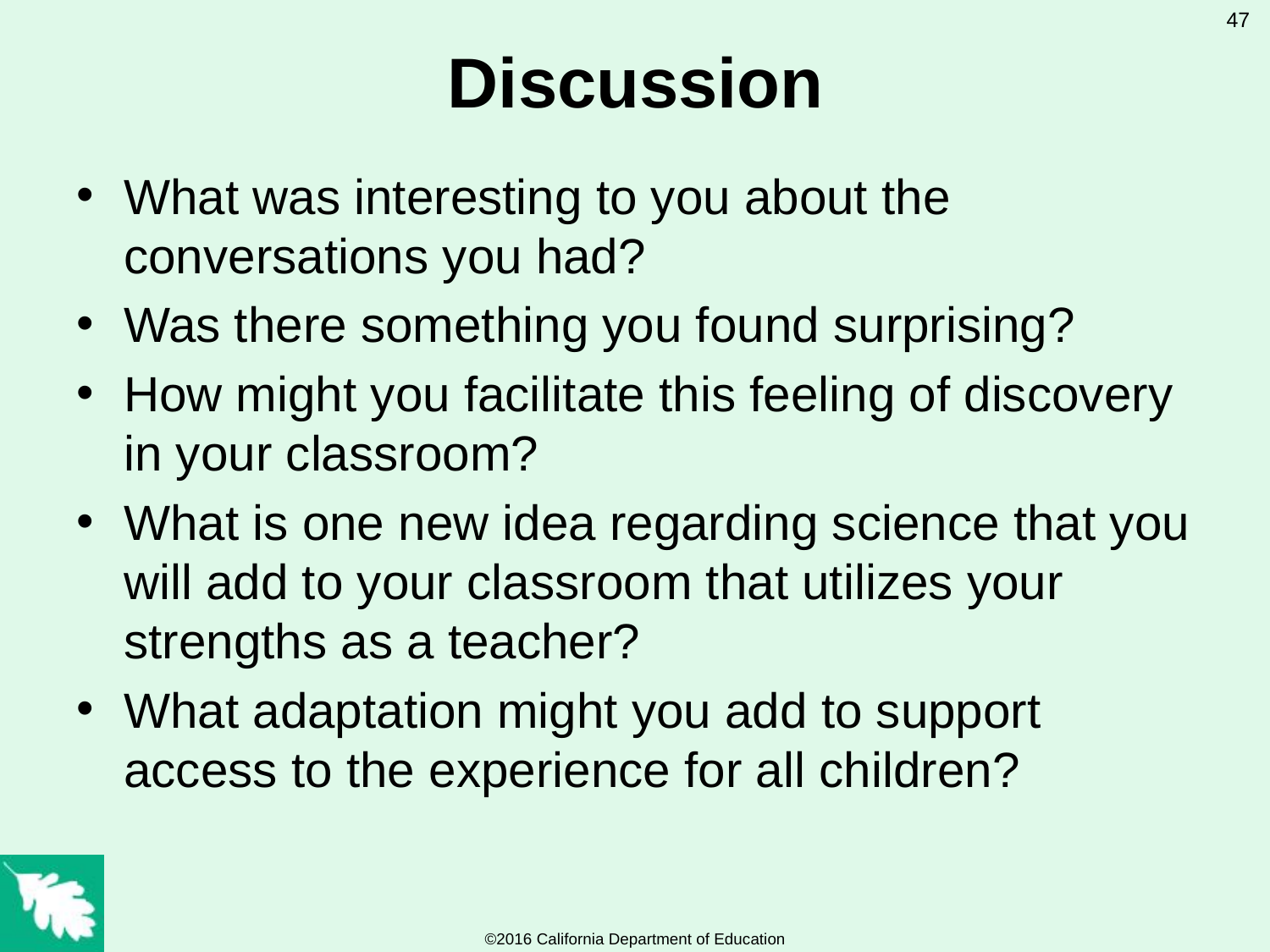

47
# Discussion
What was interesting to you about the conversations you had?
Was there something you found surprising?
How might you facilitate this feeling of discovery in your classroom?
What is one new idea regarding science that you will add to your classroom that utilizes your strengths as a teacher?
What adaptation might you add to support access to the experience for all children?